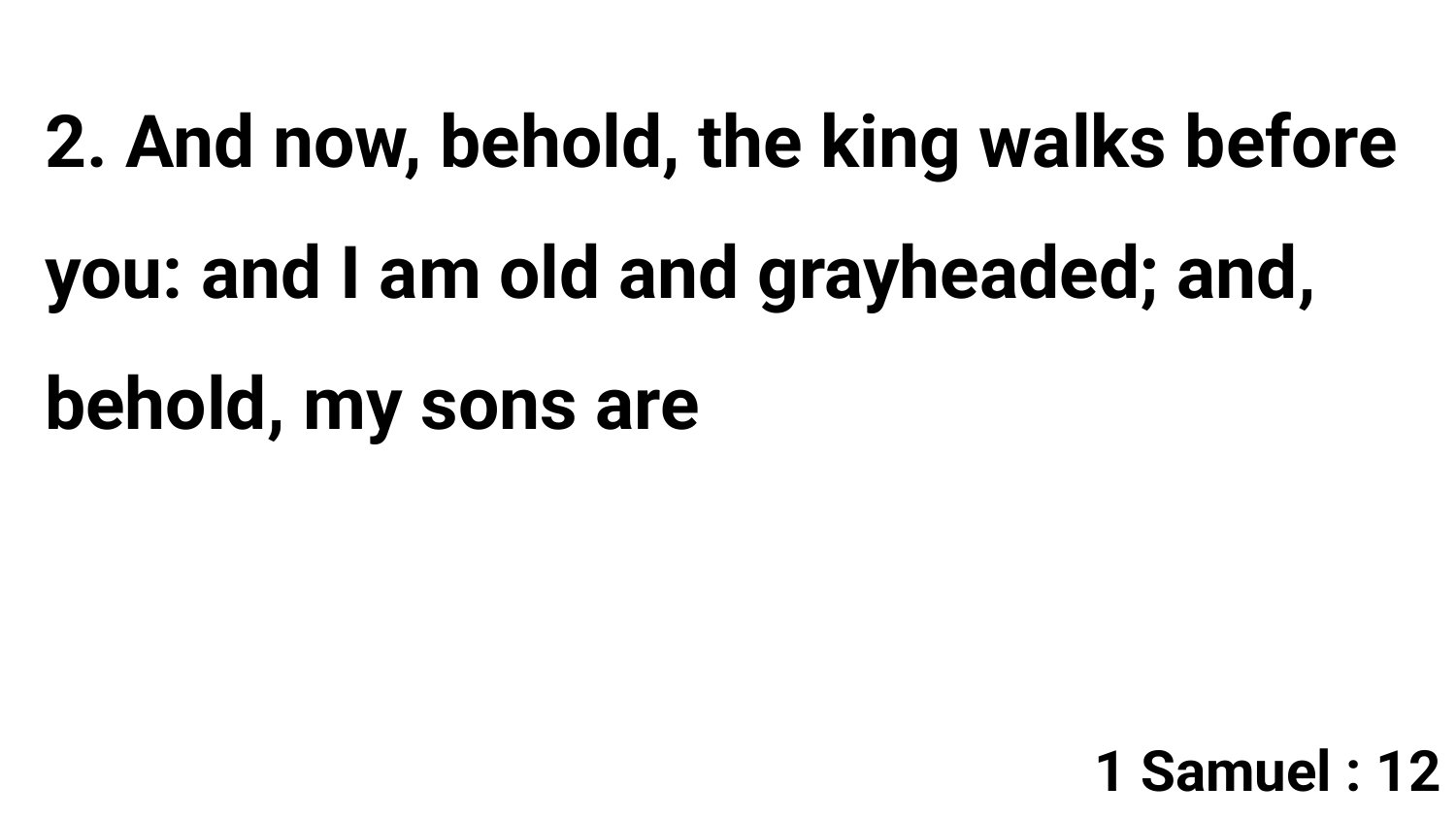

2. And now, behold, the king walks before you: and I am old and grayheaded; and, behold, my sons are
1 Samuel : 12